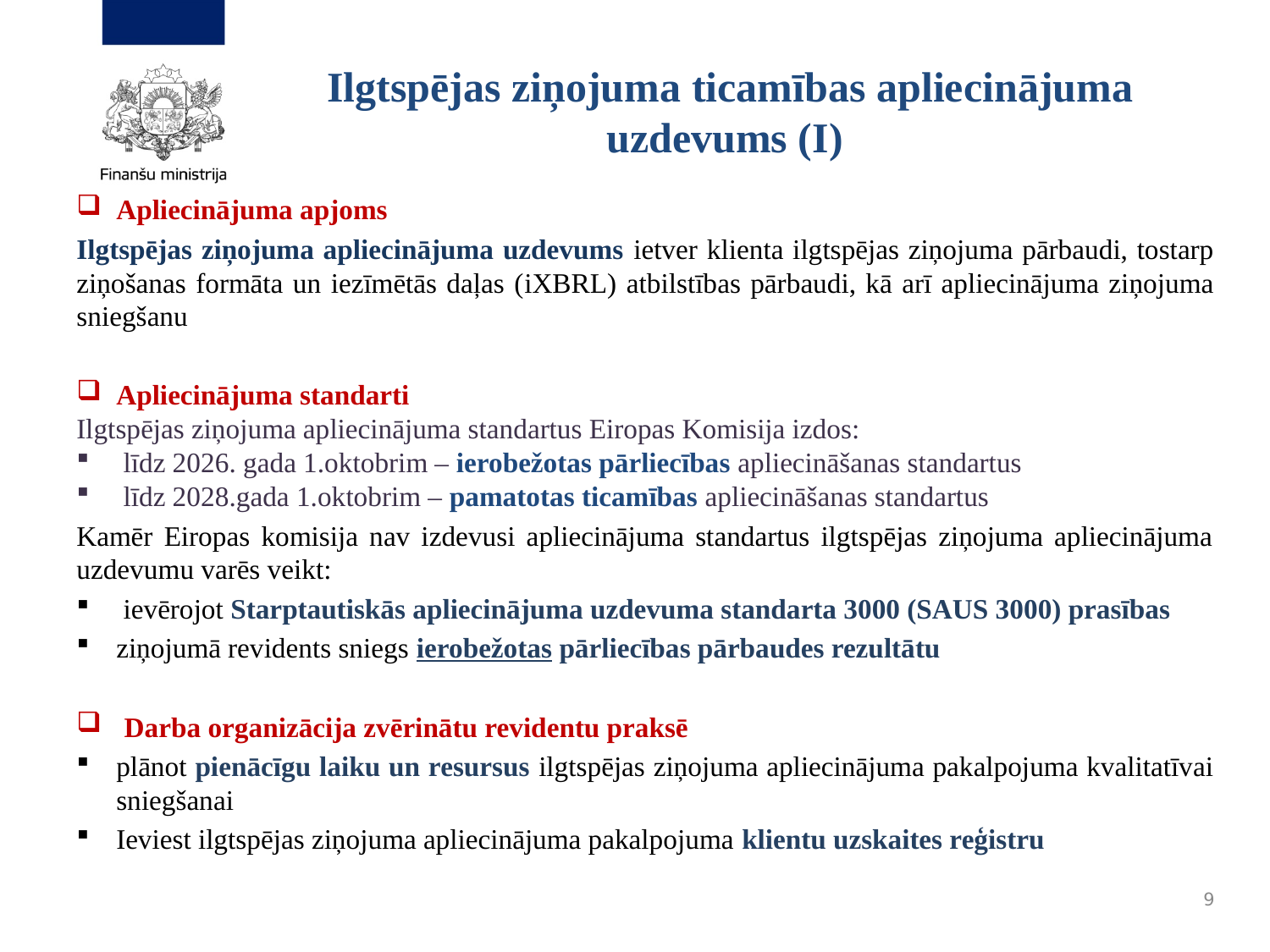

# Ilgtspējas ziņojuma ticamības apliecinājuma uzdevums (I)
Apliecinājuma apjoms
Ilgtspējas ziņojuma apliecinājuma uzdevums ietver klienta ilgtspējas ziņojuma pārbaudi, tostarp ziņošanas formāta un iezīmētās daļas (iXBRL) atbilstības pārbaudi, kā arī apliecinājuma ziņojuma sniegšanu

Apliecinājuma standarti
Ilgtspējas ziņojuma apliecinājuma standartus Eiropas Komisija izdos:
 līdz 2026. gada 1.oktobrim – ierobežotas pārliecības apliecināšanas standartus
 līdz 2028.gada 1.oktobrim – pamatotas ticamības apliecināšanas standartus
Kamēr Eiropas komisija nav izdevusi apliecinājuma standartus ilgtspējas ziņojuma apliecinājuma uzdevumu varēs veikt:
 ievērojot Starptautiskās apliecinājuma uzdevuma standarta 3000 (SAUS 3000) prasības
ziņojumā revidents sniegs ierobežotas pārliecības pārbaudes rezultātu

Darba organizācija zvērinātu revidentu praksē
plānot pienācīgu laiku un resursus ilgtspējas ziņojuma apliecinājuma pakalpojuma kvalitatīvai sniegšanai
Ieviest ilgtspējas ziņojuma apliecinājuma pakalpojuma klientu uzskaites reģistru

9